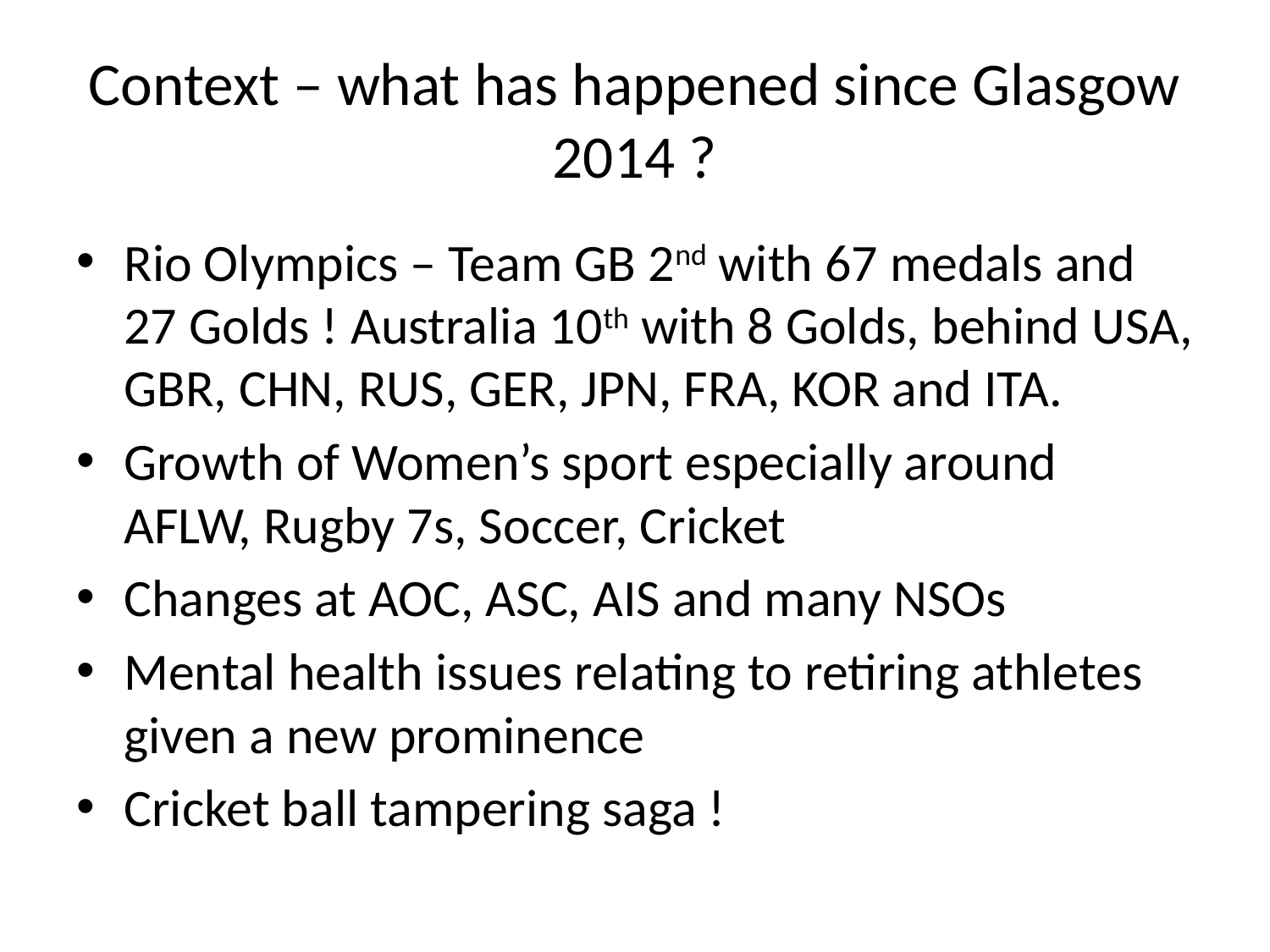

# Context – what has happened since Glasgow 2014 ?
Rio Olympics – Team GB 2nd with 67 medals and 27 Golds ! Australia 10th with 8 Golds, behind USA, GBR, CHN, RUS, GER, JPN, FRA, KOR and ITA.
Growth of Women’s sport especially around AFLW, Rugby 7s, Soccer, Cricket
Changes at AOC, ASC, AIS and many NSOs
Mental health issues relating to retiring athletes given a new prominence
Cricket ball tampering saga !